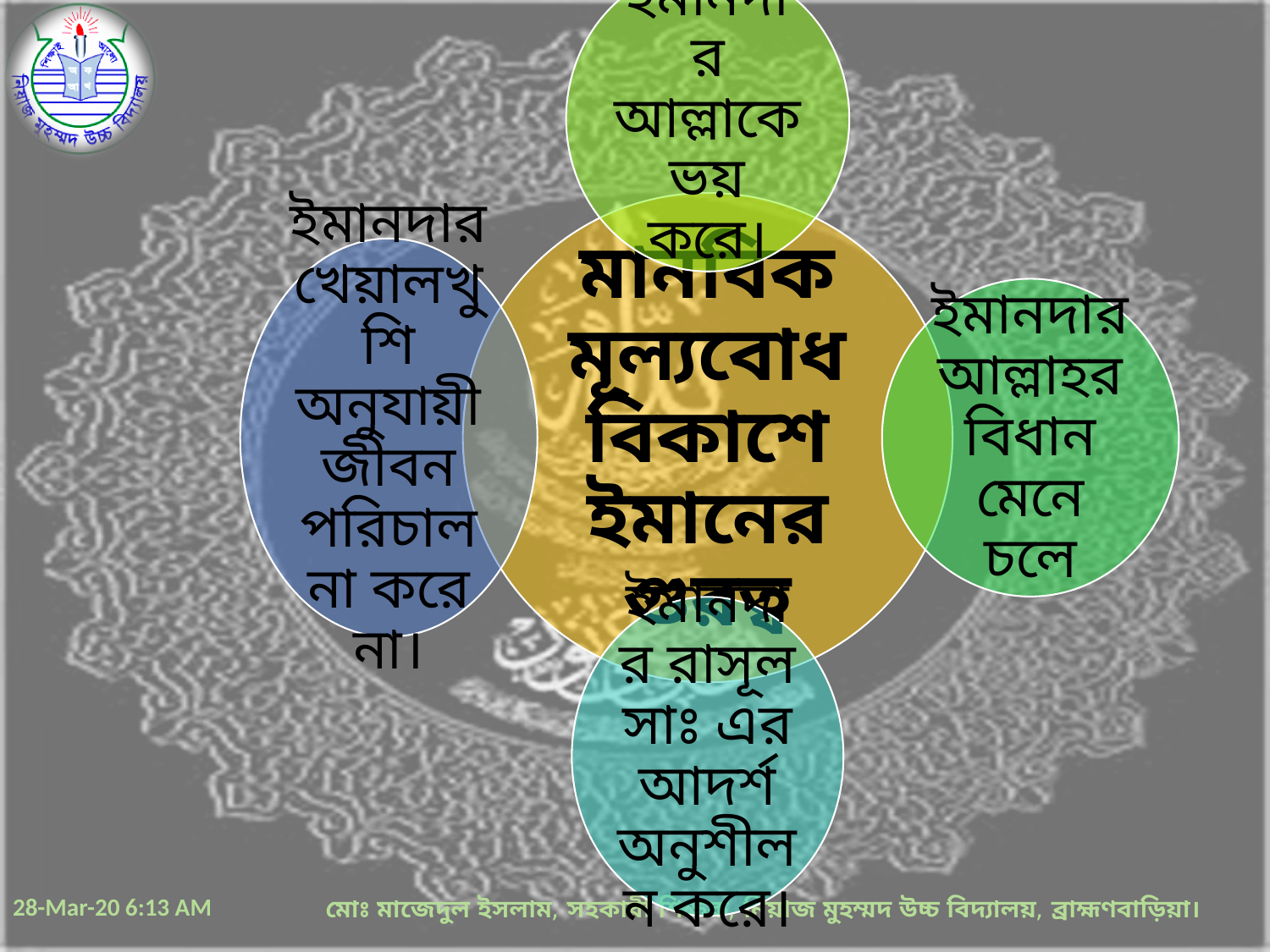

মানবিক মূল্যবোধ বিকাশে ইমানের গুরত্ব
ইমানদার আল্লাকে ভয় করে।
ইমানদার আল্লাহর বিধান মেনে চলে
ইমানদার রাসূল সাঃ এর আদর্শ অনুশীলন করে।
ইমানদার খেয়ালখুশি অনুযায়ী জীবন পরিচালনা করে না।
28-Mar-20 6:13 AM
মোঃ মাজেদুল ইসলাম, সহকারী শিক্ষক, নিয়াজ মুহম্মদ উচ্চ বিদ্যালয়, ব্রাহ্মণবাড়িয়া।